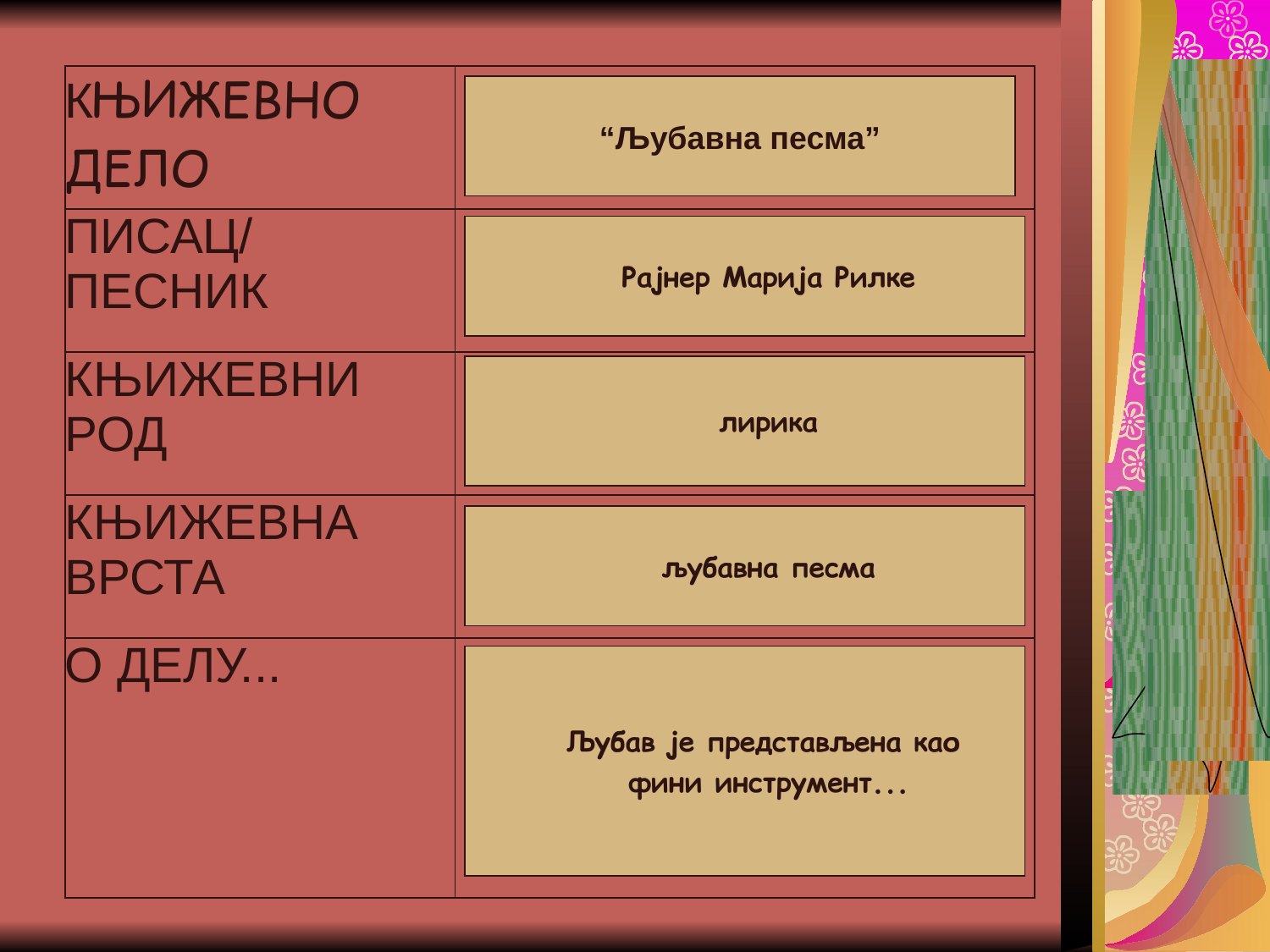

#
| КЊИЖЕВНО ДЕЛО |  |
| --- | --- |
| ПИСАЦ/ ПЕСНИК |  |
| КЊИЖЕВНИ РОД |  |
| КЊИЖЕВНА ВРСТА |  |
| О ДЕЛУ... |  |
“Љубавна песма”
Рајнер Марија Рилке
лирика
љубавна песма
Љубав је представљена као
фини инструмент...